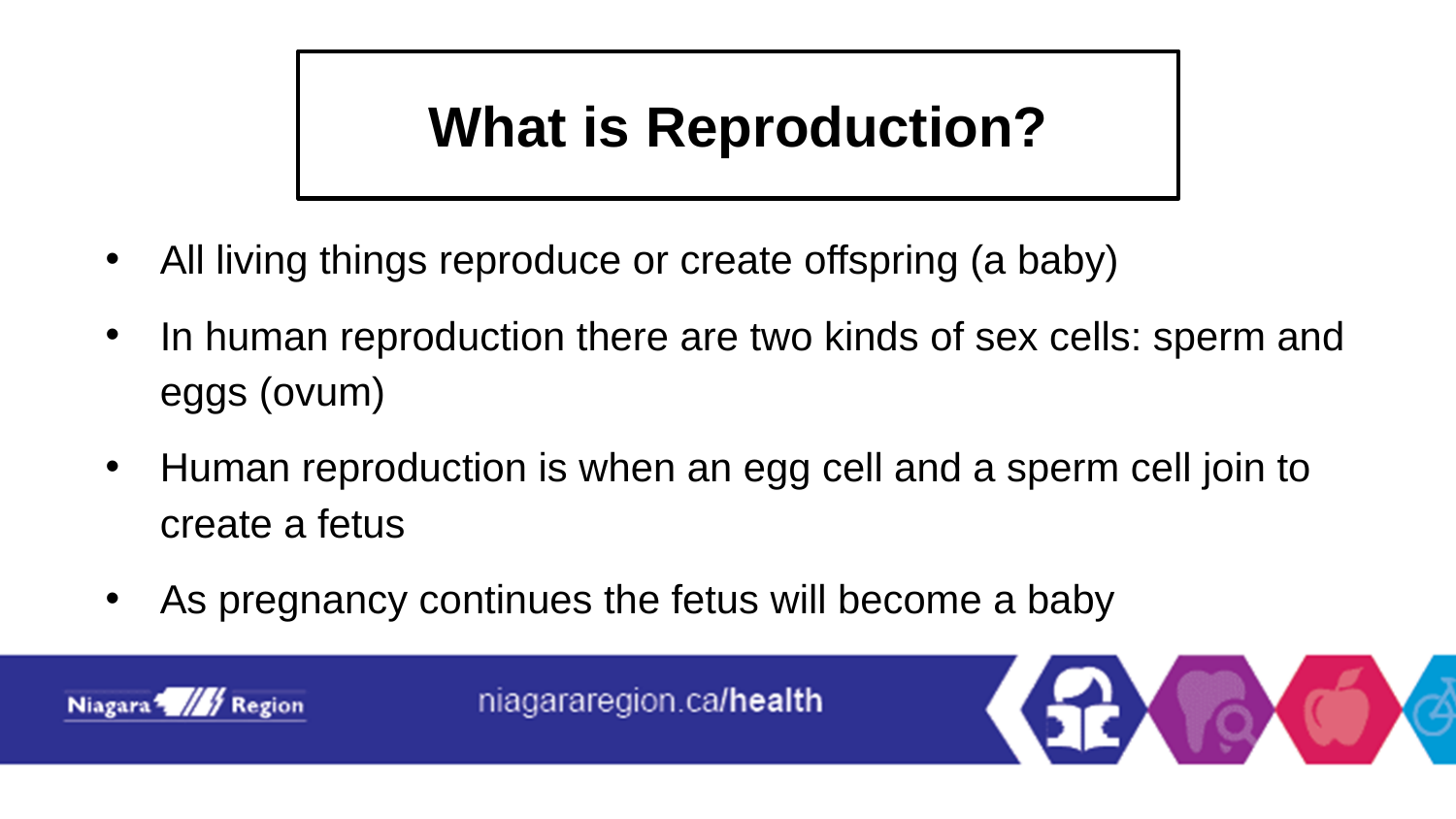

# What is Reproduction?
All living things reproduce or create offspring (a baby)
In human reproduction there are two kinds of sex cells: sperm and eggs (ovum)
Human reproduction is when an egg cell and a sperm cell join to create a fetus
As pregnancy continues the fetus will become a baby